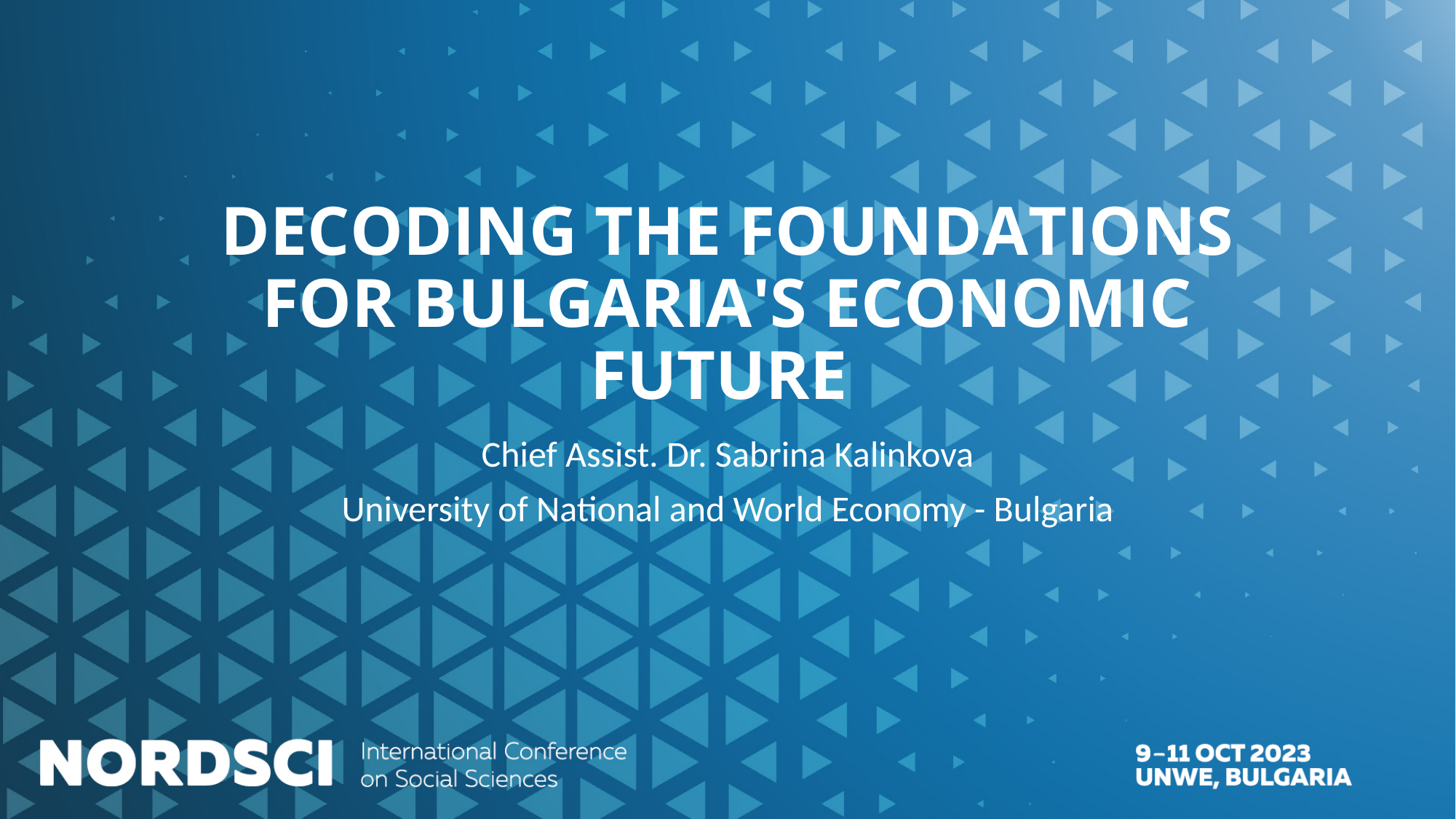

# DECODING THE FOUNDATIONS FOR BULGARIA'S ECONOMIC FUTURE
Chief Assist. Dr. Sabrina Kalinkova
University of National and World Economy - Bulgaria